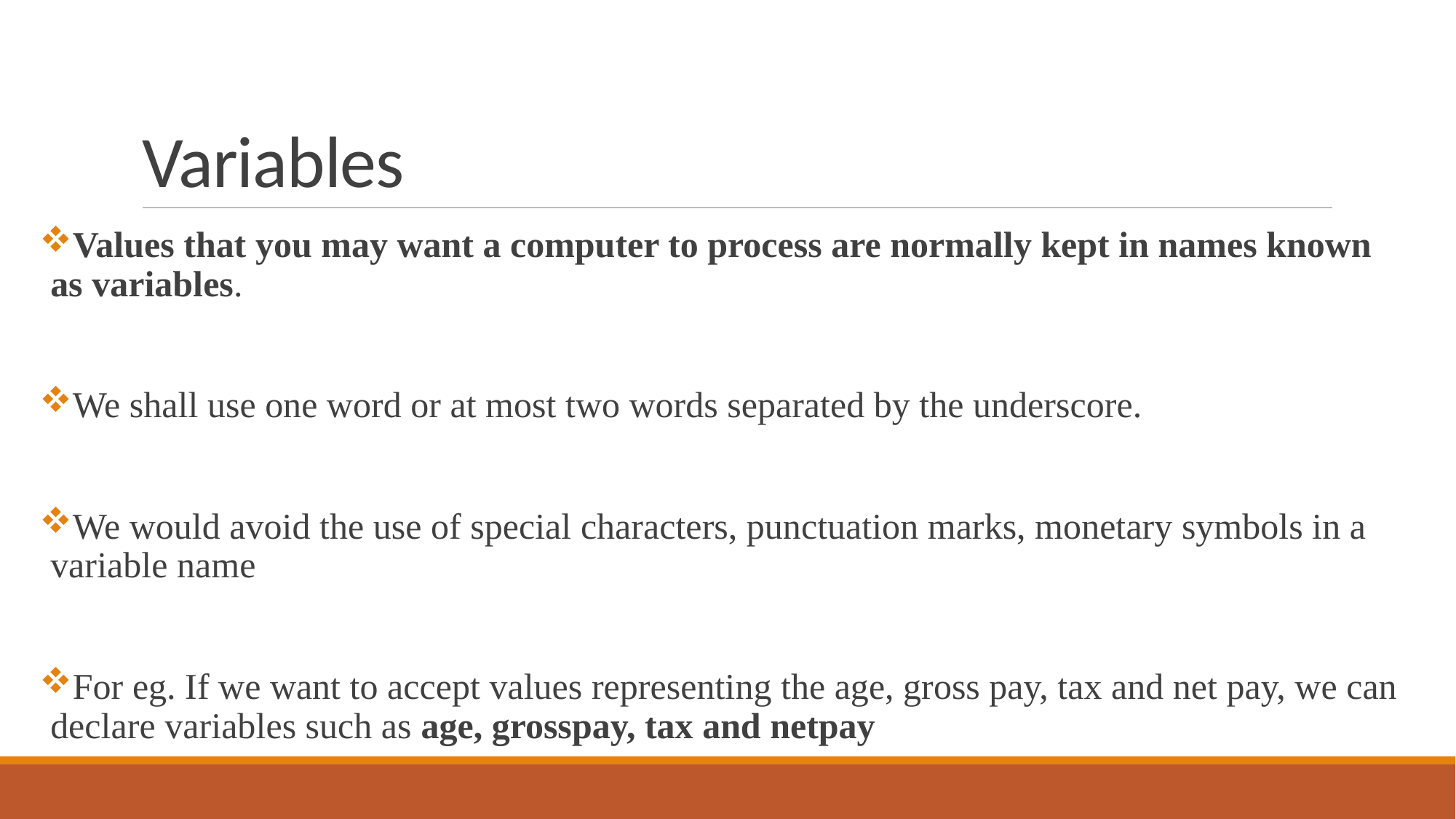

# Variables
Values that you may want a computer to process are normally kept in names known as variables.

We shall use one word or at most two words separated by the underscore.

We would avoid the use of special characters, punctuation marks, monetary symbols in a variable name

For eg. If we want to accept values representing the age, gross pay, tax and net pay, we can declare variables such as age, grosspay, tax and netpay